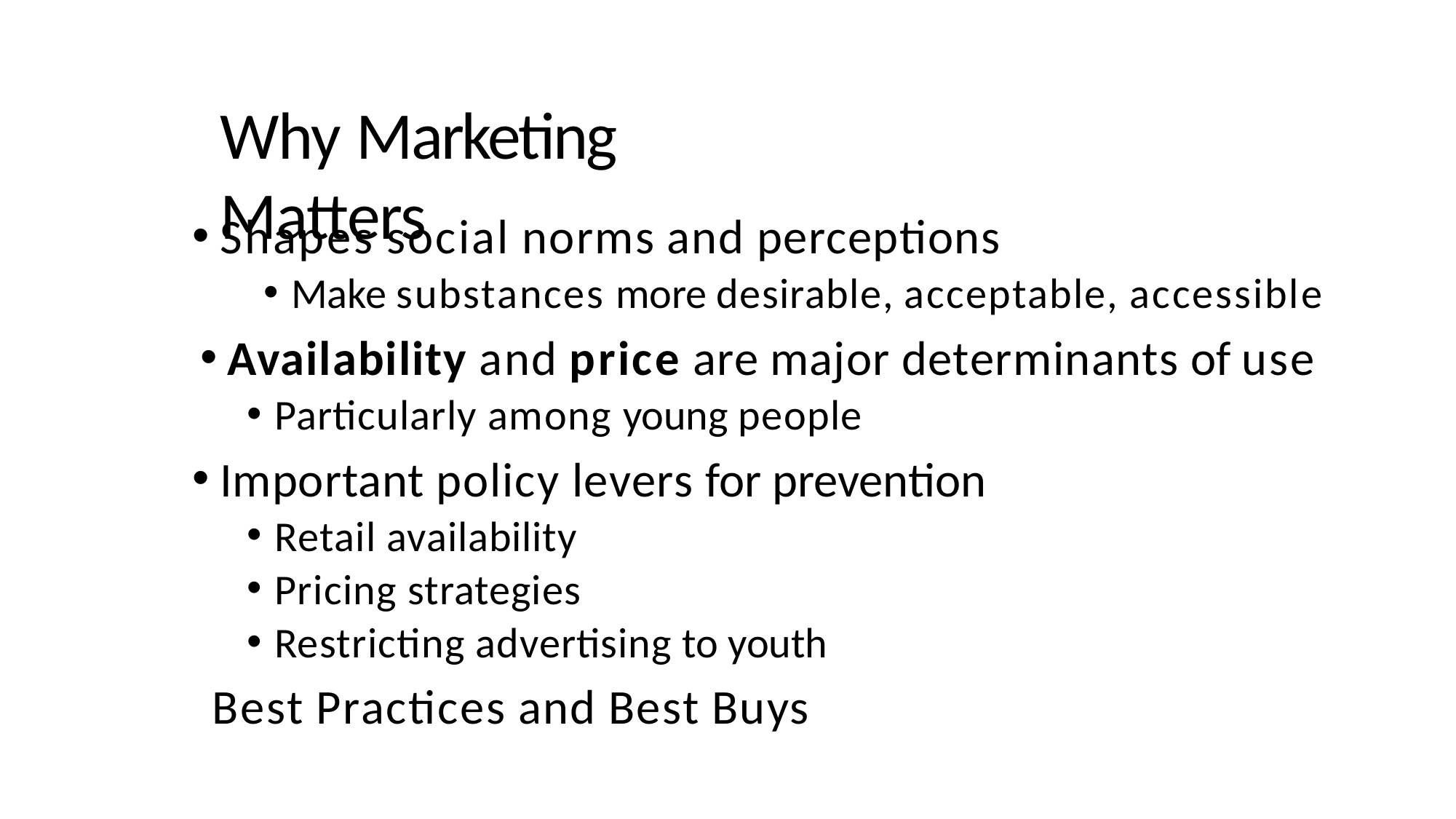

# Why Marketing Matters
Shapes social norms and perceptions
Make substances more desirable, acceptable, accessible
Availability and price are major determinants of use
Particularly among young people
Important policy levers for prevention
Retail availability
Pricing strategies
Restricting advertising to youth
Best Practices and Best Buys